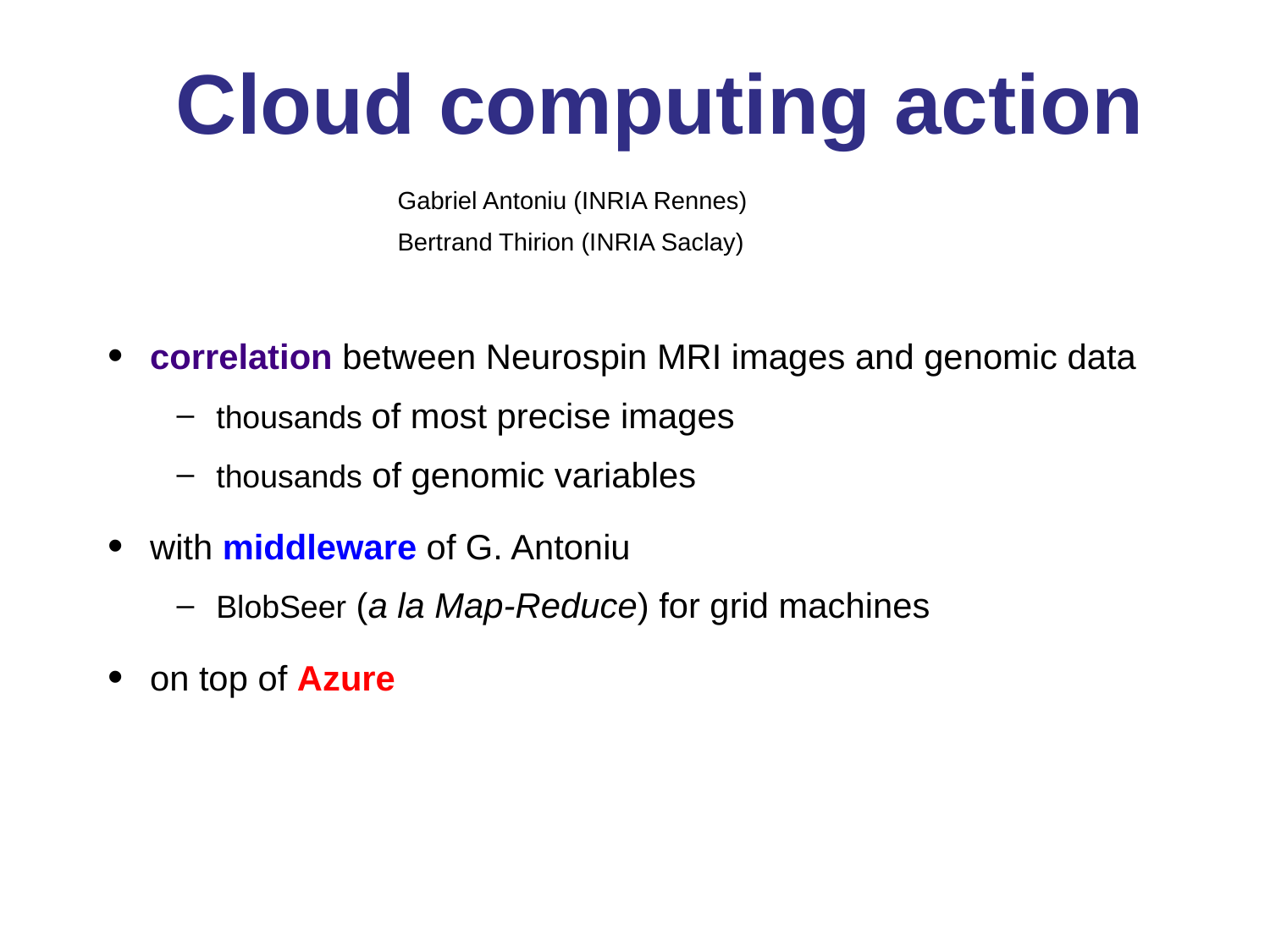

Cloud computing action
Gabriel Antoniu (INRIA Rennes)
Bertrand Thirion (INRIA Saclay)
correlation between Neurospin MRI images and genomic data
thousands of most precise images
thousands of genomic variables
with middleware of G. Antoniu
BlobSeer (a la Map-Reduce) for grid machines
on top of Azure